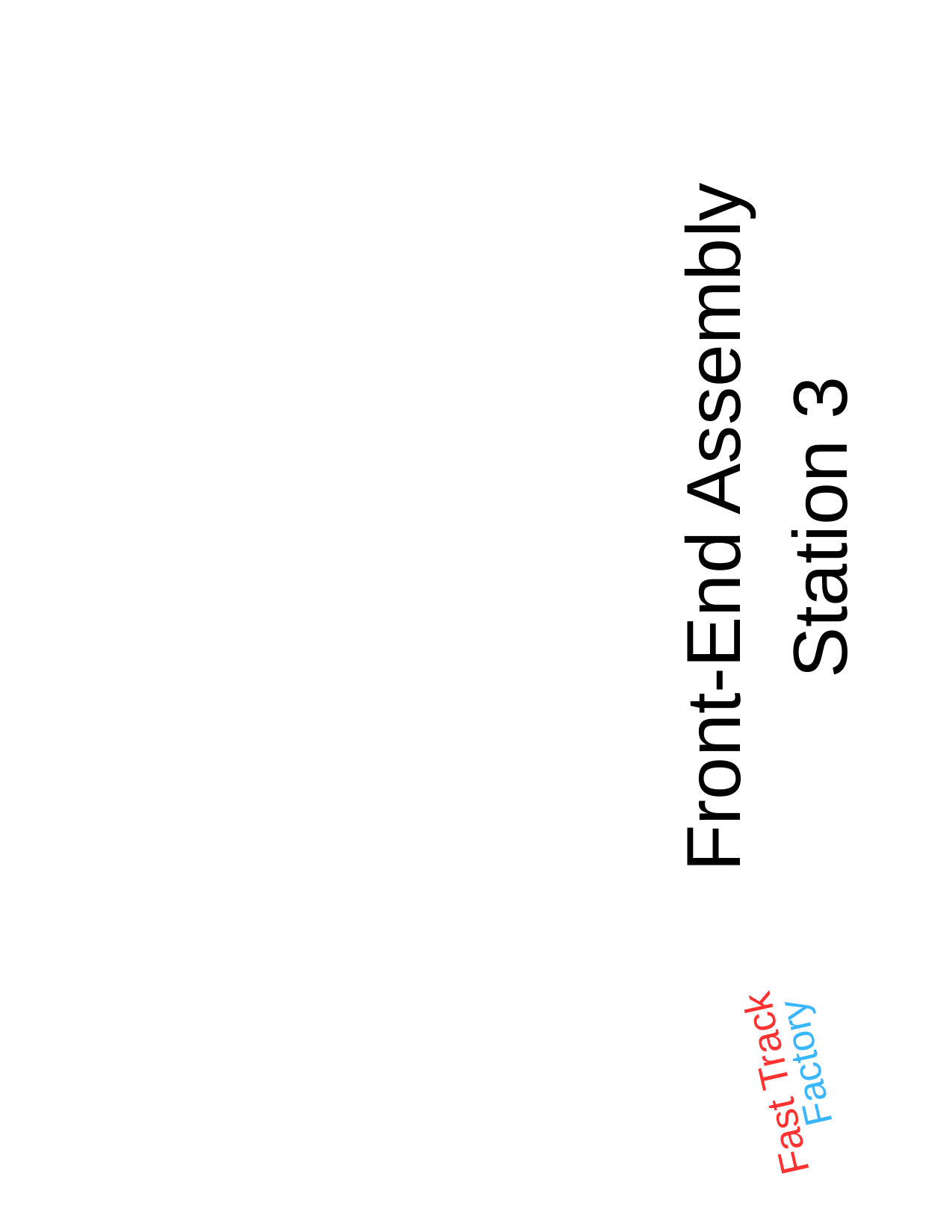

Front-End Assembly
Station 3
Fast Track
Factory